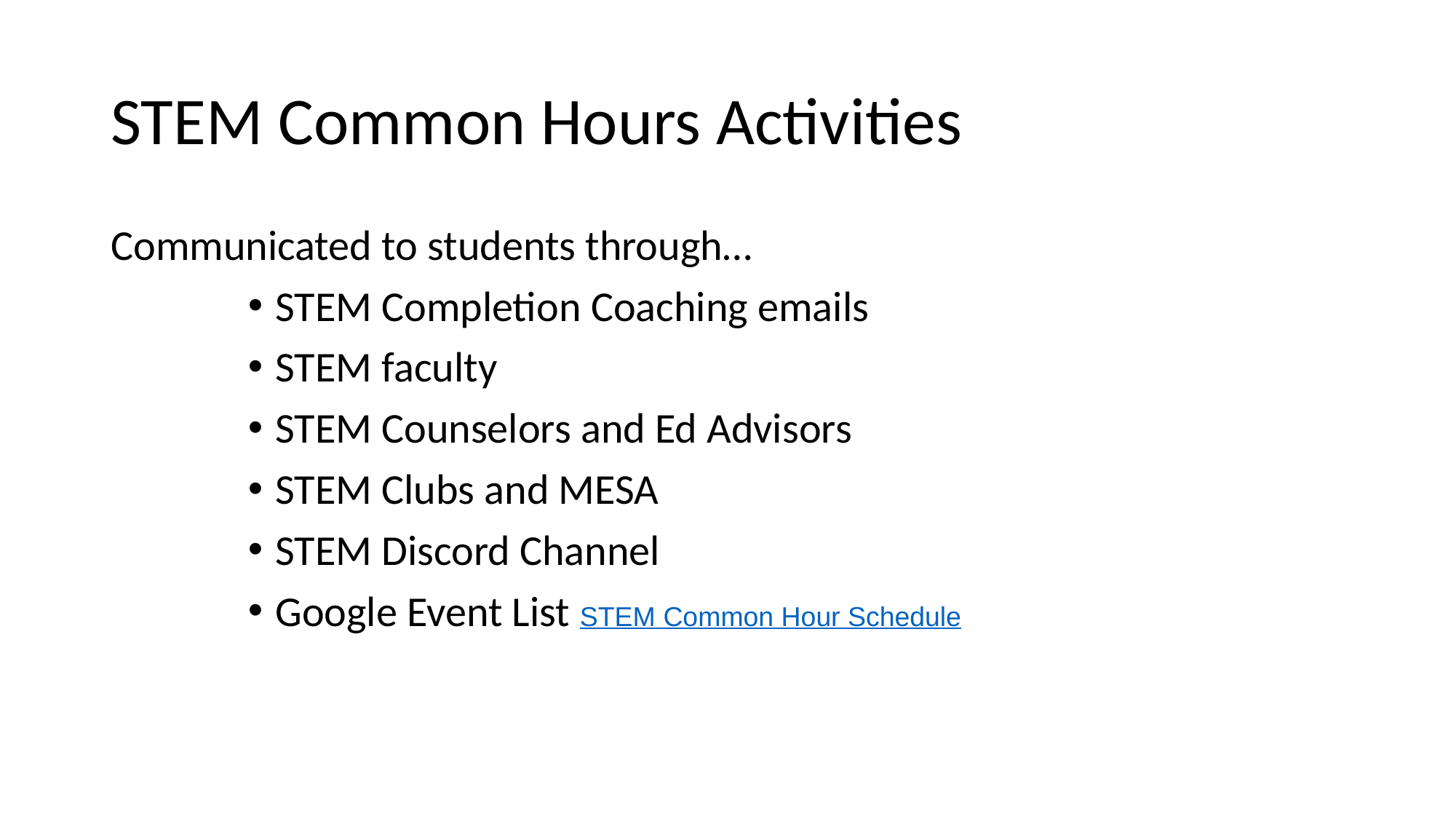

# STEM Common Hours Activities
Communicated to students through…
STEM Completion Coaching emails
STEM faculty
STEM Counselors and Ed Advisors
STEM Clubs and MESA
STEM Discord Channel
Google Event List STEM Common Hour Schedule